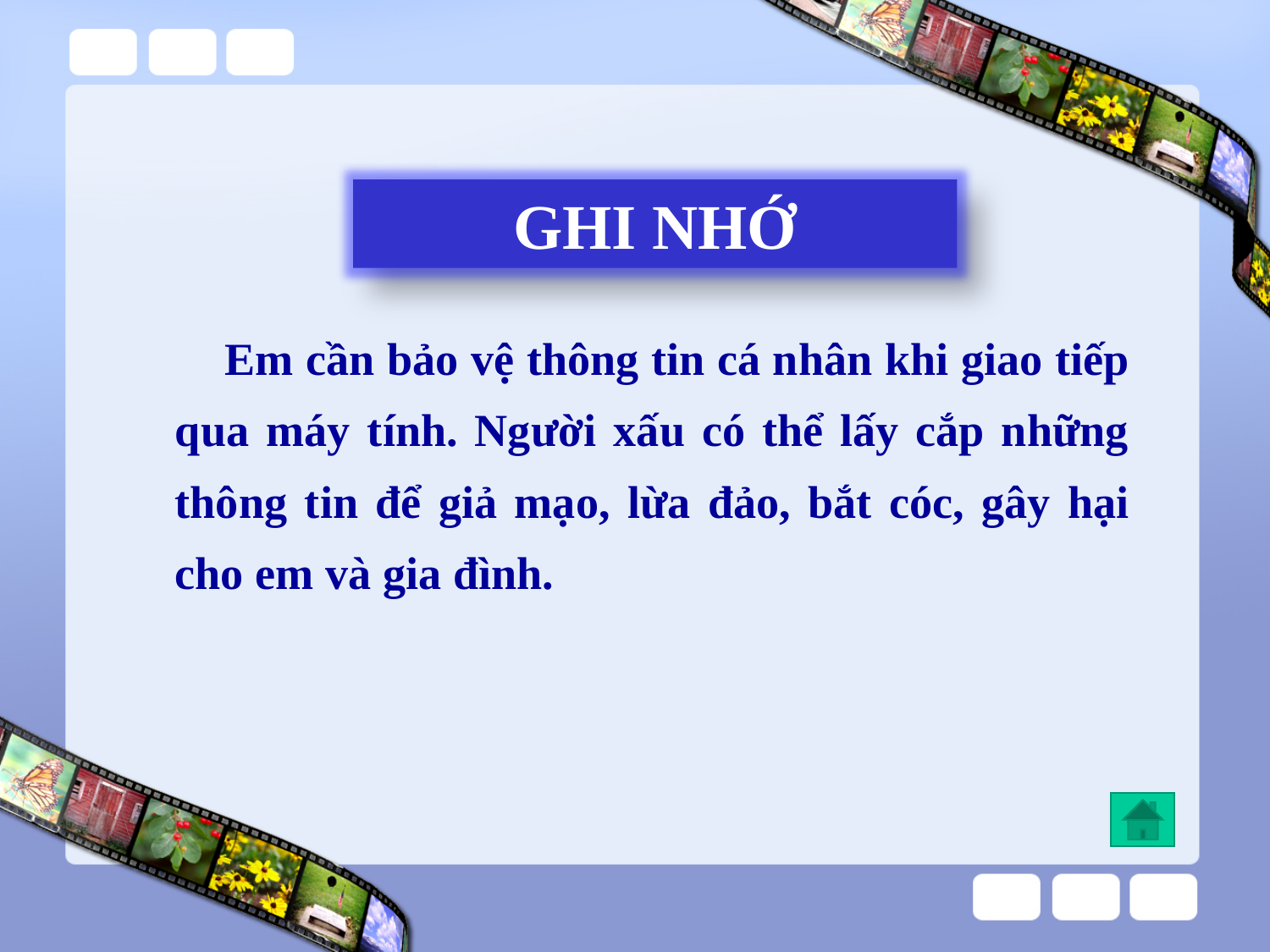

GHI NHỚ
    Em cần bảo vệ thông tin cá nhân khi giao tiếp qua máy tính. Người xấu có thể lấy cắp những thông tin để giả mạo, lừa đảo, bắt cóc, gây hại cho em và gia đình.